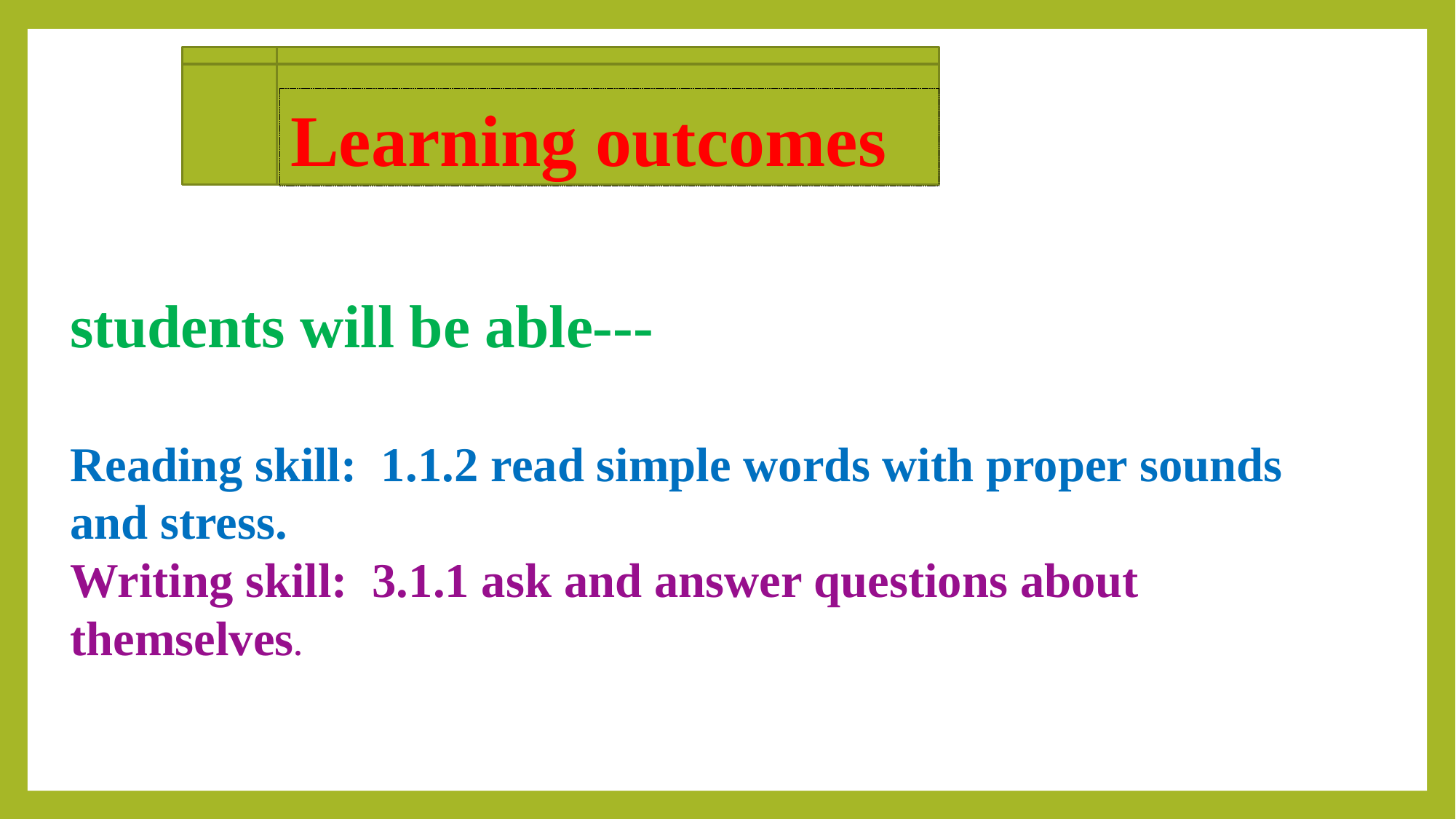

Learning outcomes
students will be able---

Reading skill:  1.1.2 read simple words with proper sounds and stress.
Writing skill:  3.1.1 ask and answer questions about themselves.